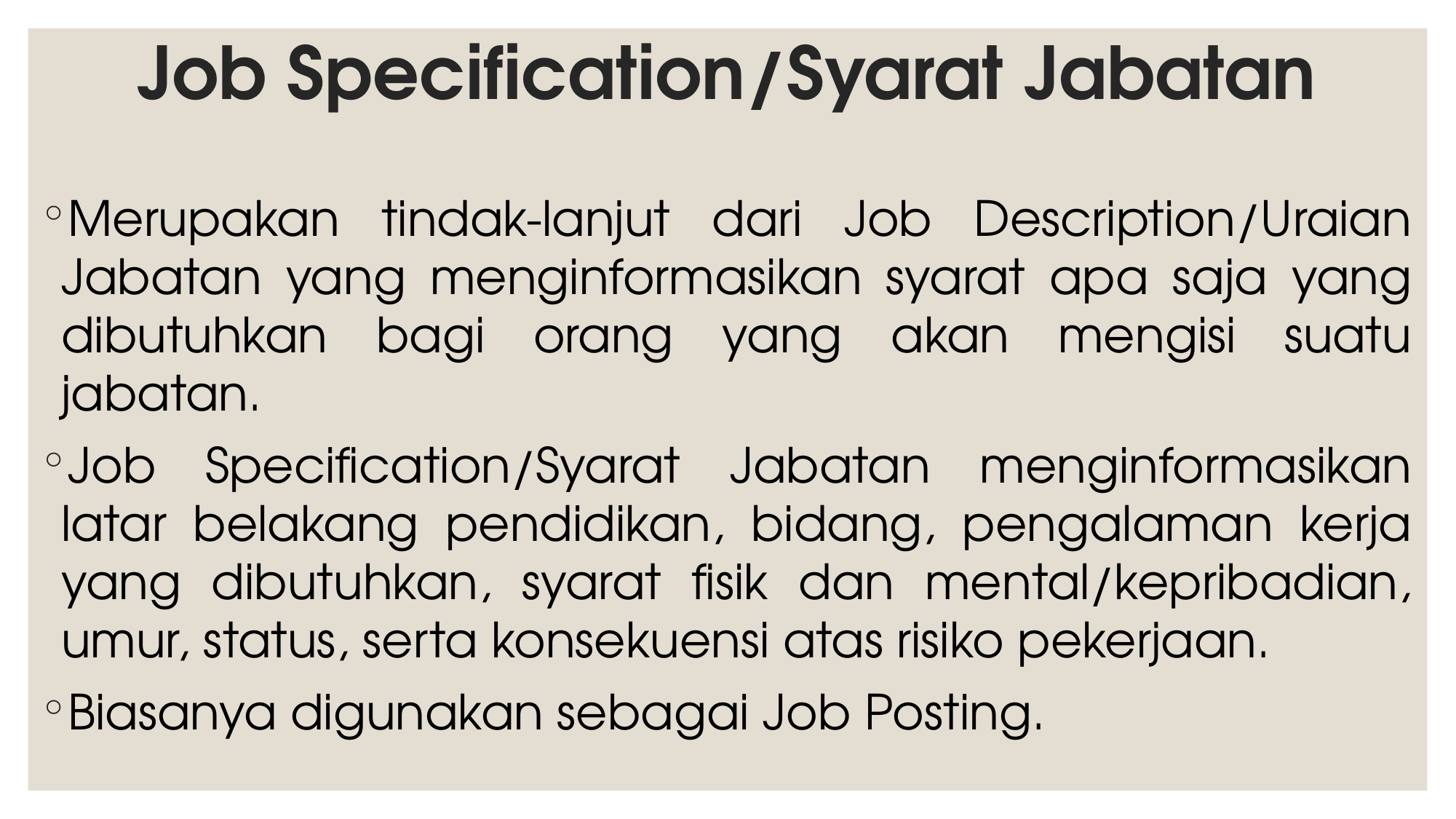

# Job Specification/Syarat Jabatan
Merupakan tindak-lanjut dari Job Description/Uraian Jabatan yang menginformasikan syarat apa saja yang dibutuhkan bagi orang yang akan mengisi suatu jabatan.
Job Specification/Syarat Jabatan menginformasikan latar belakang pendidikan, bidang, pengalaman kerja yang dibutuhkan, syarat fisik dan mental/kepribadian, umur, status, serta konsekuensi atas risiko pekerjaan.
Biasanya digunakan sebagai Job Posting.